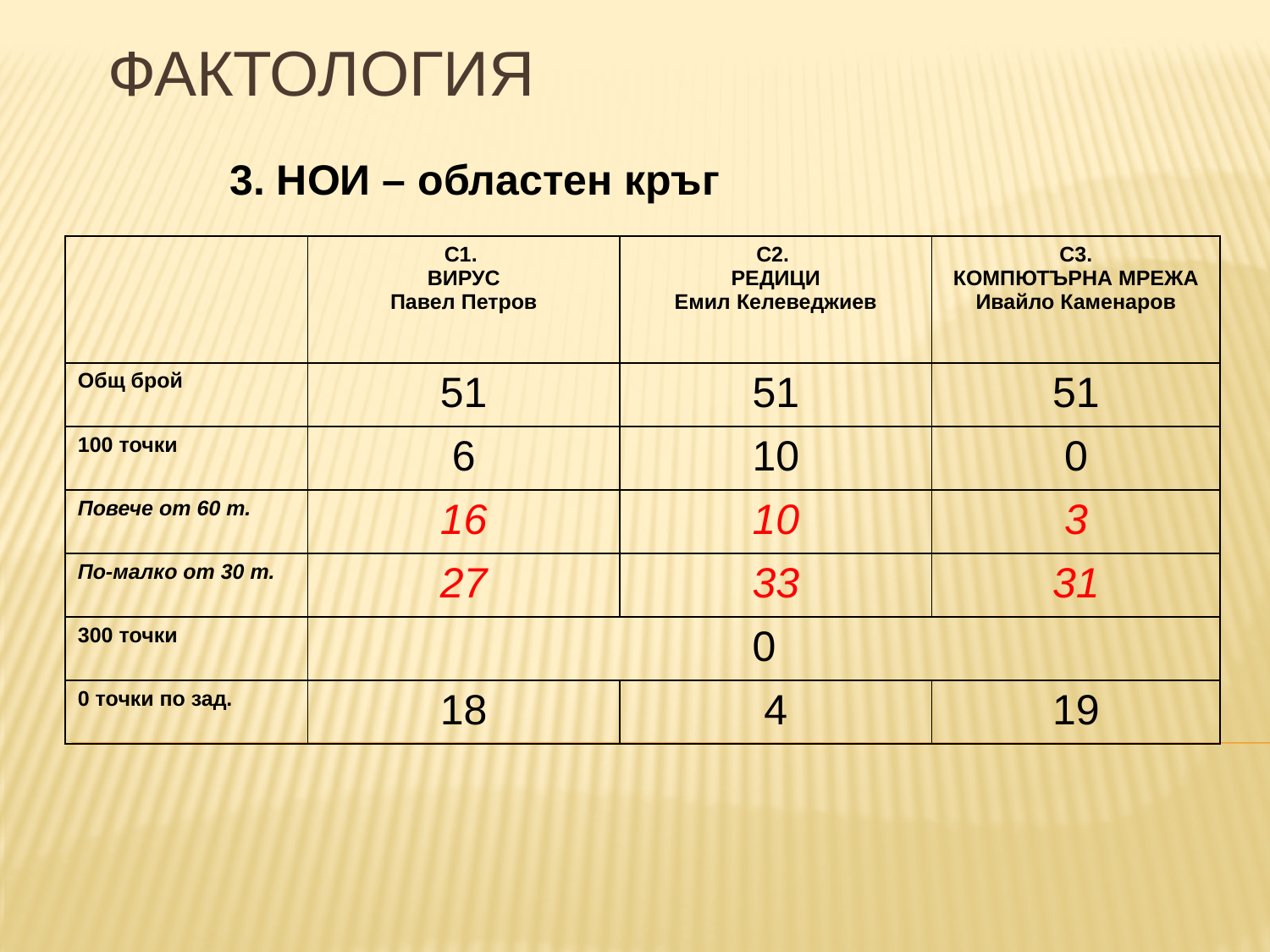

# Фактология
3. НОИ – областен кръг
|  | С1. ВИРУС Павел Петров | С2. РЕДИЦИ Емил Келеведжиев | С3. КОМПЮТЪРНА МРЕЖА Ивайло Каменаров |
| --- | --- | --- | --- |
| Общ брой | 51 | 51 | 51 |
| 100 точки | 6 | 10 | 0 |
| Повече от 60 т. | 16 | 10 | 3 |
| По-малко от 30 т. | 27 | 33 | 31 |
| 300 точки | 0 |  |  |
| 0 точки по зад. | 18 | 4 | 19 |